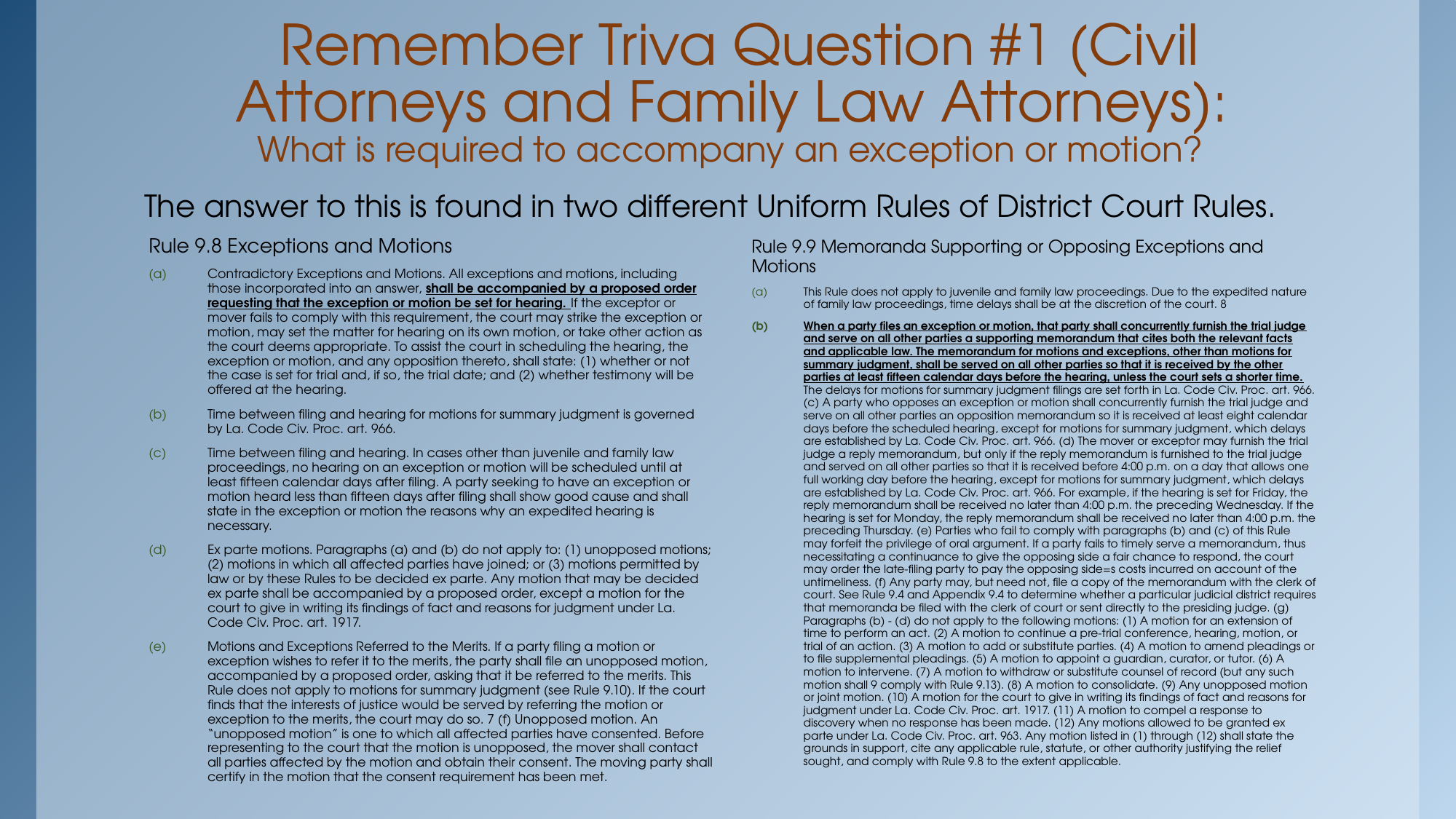

# Remember Triva Question #1 (Civil Attorneys and Family Law Attorneys): What is required to accompany an exception or motion?
The answer to this is found in two different Uniform Rules of District Court Rules.
Rule 9.8 Exceptions and Motions
Contradictory Exceptions and Motions. All exceptions and motions, including those incorporated into an answer, shall be accompanied by a proposed order requesting that the exception or motion be set for hearing. If the exceptor or mover fails to comply with this requirement, the court may strike the exception or motion, may set the matter for hearing on its own motion, or take other action as the court deems appropriate. To assist the court in scheduling the hearing, the exception or motion, and any opposition thereto, shall state: (1) whether or not the case is set for trial and, if so, the trial date; and (2) whether testimony will be offered at the hearing.
Time between filing and hearing for motions for summary judgment is governed by La. Code Civ. Proc. art. 966.
Time between filing and hearing. In cases other than juvenile and family law proceedings, no hearing on an exception or motion will be scheduled until at least fifteen calendar days after filing. A party seeking to have an exception or motion heard less than fifteen days after filing shall show good cause and shall state in the exception or motion the reasons why an expedited hearing is necessary.
Ex parte motions. Paragraphs (a) and (b) do not apply to: (1) unopposed motions; (2) motions in which all affected parties have joined; or (3) motions permitted by law or by these Rules to be decided ex parte. Any motion that may be decided ex parte shall be accompanied by a proposed order, except a motion for the court to give in writing its findings of fact and reasons for judgment under La. Code Civ. Proc. art. 1917.
Motions and Exceptions Referred to the Merits. If a party filing a motion or exception wishes to refer it to the merits, the party shall file an unopposed motion, accompanied by a proposed order, asking that it be referred to the merits. This Rule does not apply to motions for summary judgment (see Rule 9.10). If the court finds that the interests of justice would be served by referring the motion or exception to the merits, the court may do so. 7 (f) Unopposed motion. An “unopposed motion” is one to which all affected parties have consented. Before representing to the court that the motion is unopposed, the mover shall contact all parties affected by the motion and obtain their consent. The moving party shall certify in the motion that the consent requirement has been met.
Rule 9.9 Memoranda Supporting or Opposing Exceptions and Motions
This Rule does not apply to juvenile and family law proceedings. Due to the expedited nature of family law proceedings, time delays shall be at the discretion of the court. 8
When a party files an exception or motion, that party shall concurrently furnish the trial judge and serve on all other parties a supporting memorandum that cites both the relevant facts and applicable law. The memorandum for motions and exceptions, other than motions for summary judgment, shall be served on all other parties so that it is received by the other parties at least fifteen calendar days before the hearing, unless the court sets a shorter time. The delays for motions for summary judgment filings are set forth in La. Code Civ. Proc. art. 966. (c) A party who opposes an exception or motion shall concurrently furnish the trial judge and serve on all other parties an opposition memorandum so it is received at least eight calendar days before the scheduled hearing, except for motions for summary judgment, which delays are established by La. Code Civ. Proc. art. 966. (d) The mover or exceptor may furnish the trial judge a reply memorandum, but only if the reply memorandum is furnished to the trial judge and served on all other parties so that it is received before 4:00 p.m. on a day that allows one full working day before the hearing, except for motions for summary judgment, which delays are established by La. Code Civ. Proc. art. 966. For example, if the hearing is set for Friday, the reply memorandum shall be received no later than 4:00 p.m. the preceding Wednesday. If the hearing is set for Monday, the reply memorandum shall be received no later than 4:00 p.m. the preceding Thursday. (e) Parties who fail to comply with paragraphs (b) and (c) of this Rule may forfeit the privilege of oral argument. If a party fails to timely serve a memorandum, thus necessitating a continuance to give the opposing side a fair chance to respond, the court may order the late-filing party to pay the opposing side=s costs incurred on account of the untimeliness. (f) Any party may, but need not, file a copy of the memorandum with the clerk of court. See Rule 9.4 and Appendix 9.4 to determine whether a particular judicial district requires that memoranda be filed with the clerk of court or sent directly to the presiding judge. (g) Paragraphs (b) - (d) do not apply to the following motions: (1) A motion for an extension of time to perform an act. (2) A motion to continue a pre-trial conference, hearing, motion, or trial of an action. (3) A motion to add or substitute parties. (4) A motion to amend pleadings or to file supplemental pleadings. (5) A motion to appoint a guardian, curator, or tutor. (6) A motion to intervene. (7) A motion to withdraw or substitute counsel of record (but any such motion shall 9 comply with Rule 9.13). (8) A motion to consolidate. (9) Any unopposed motion or joint motion. (10) A motion for the court to give in writing its findings of fact and reasons for judgment under La. Code Civ. Proc. art. 1917. (11) A motion to compel a response to discovery when no response has been made. (12) Any motions allowed to be granted ex parte under La. Code Civ. Proc. art. 963. Any motion listed in (1) through (12) shall state the grounds in support, cite any applicable rule, statute, or other authority justifying the relief sought, and comply with Rule 9.8 to the extent applicable.